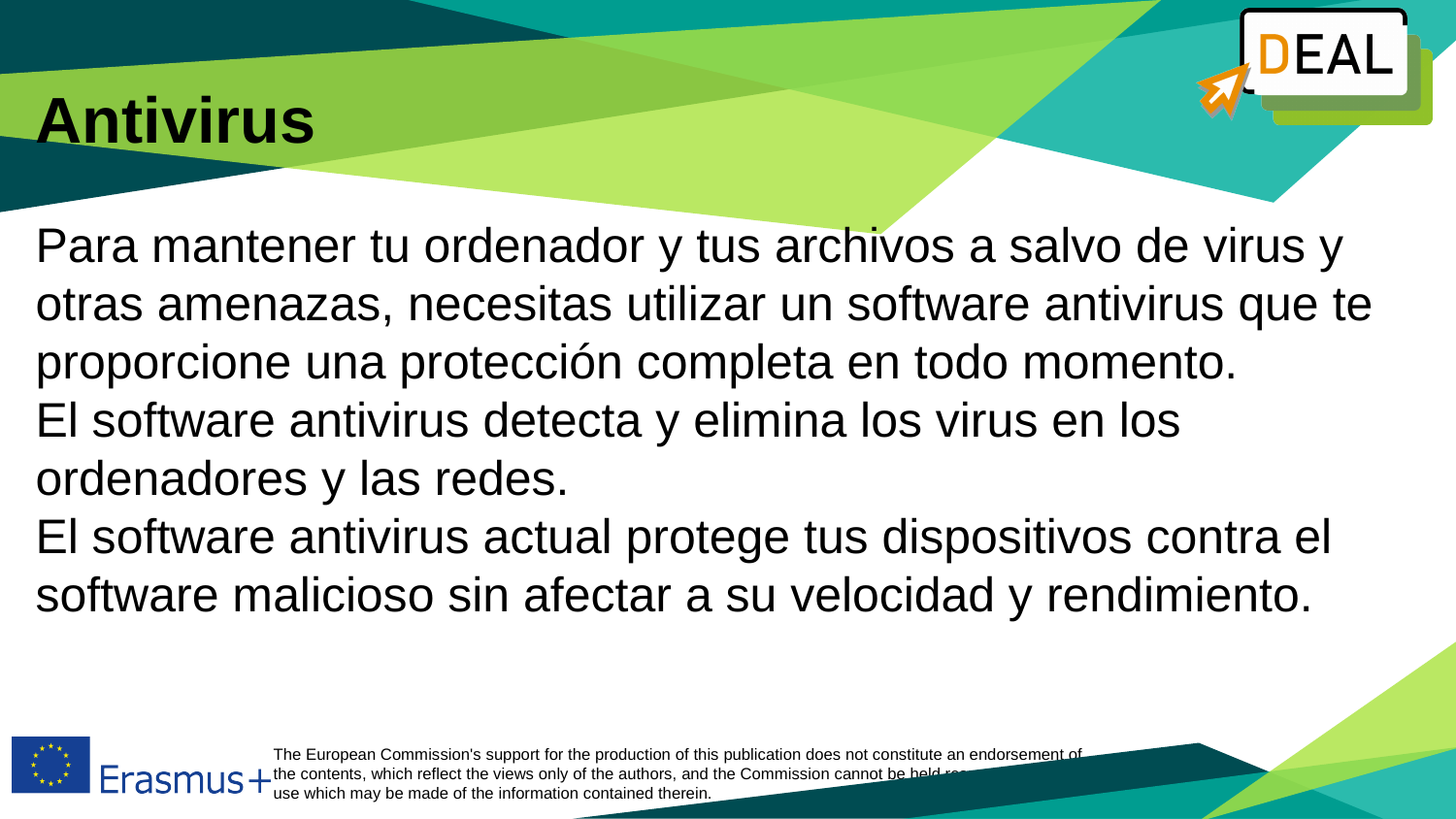

# Antivirus Para mantener tu ordenador y tus archivos a salvo de virus y otras amenazas, necesitas utilizar un software antivirus que te proporcione una protección completa en todo momento. El software antivirus detecta y elimina los virus en los ordenadores y las redes. El software antivirus actual protege tus dispositivos contra el software malicioso sin afectar a su velocidad y rendimiento.